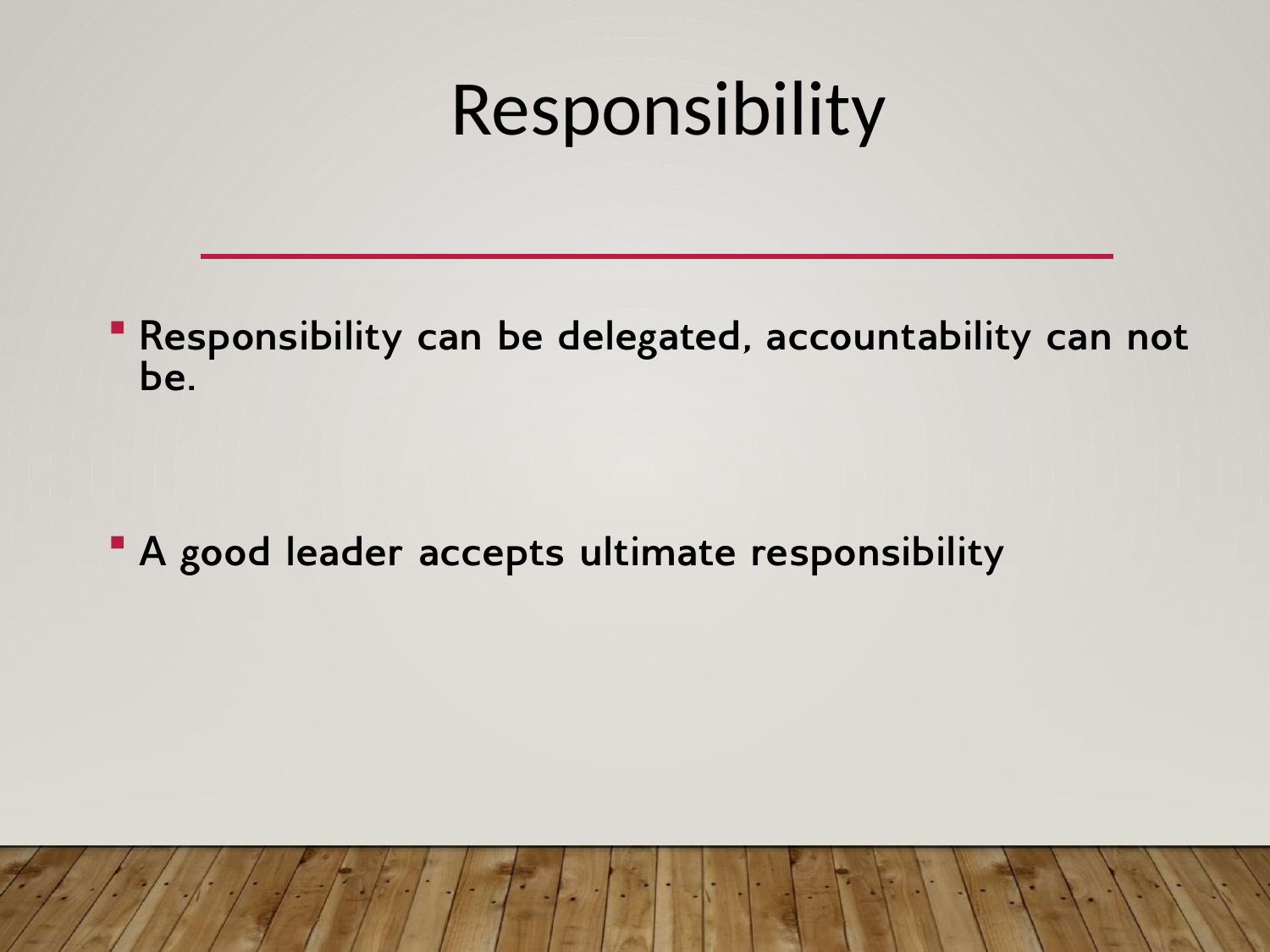

Responsibility
Responsibility can be delegated, accountability can not be.

A good leader accepts ultimate responsibility